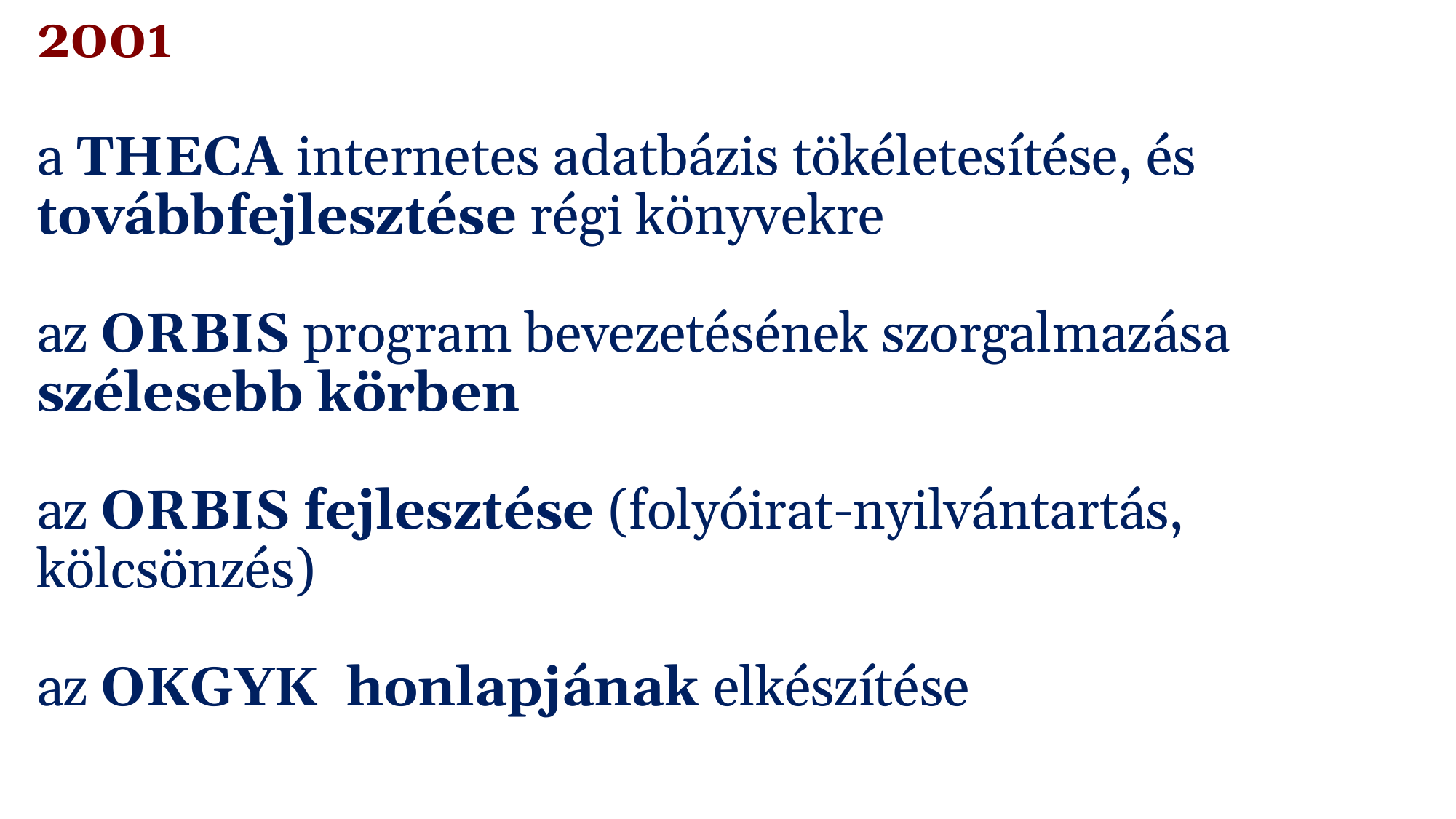

# 2001 a THECA internetes adatbázis tökéletesítése, és továbbfejlesztése régi könyvekre az ORBIS program bevezetésének szorgalmazása szélesebb körben az ORBIS fejlesztése (folyóirat-nyilvántartás, kölcsönzés)   az OKGYK  honlapjának elkészítése